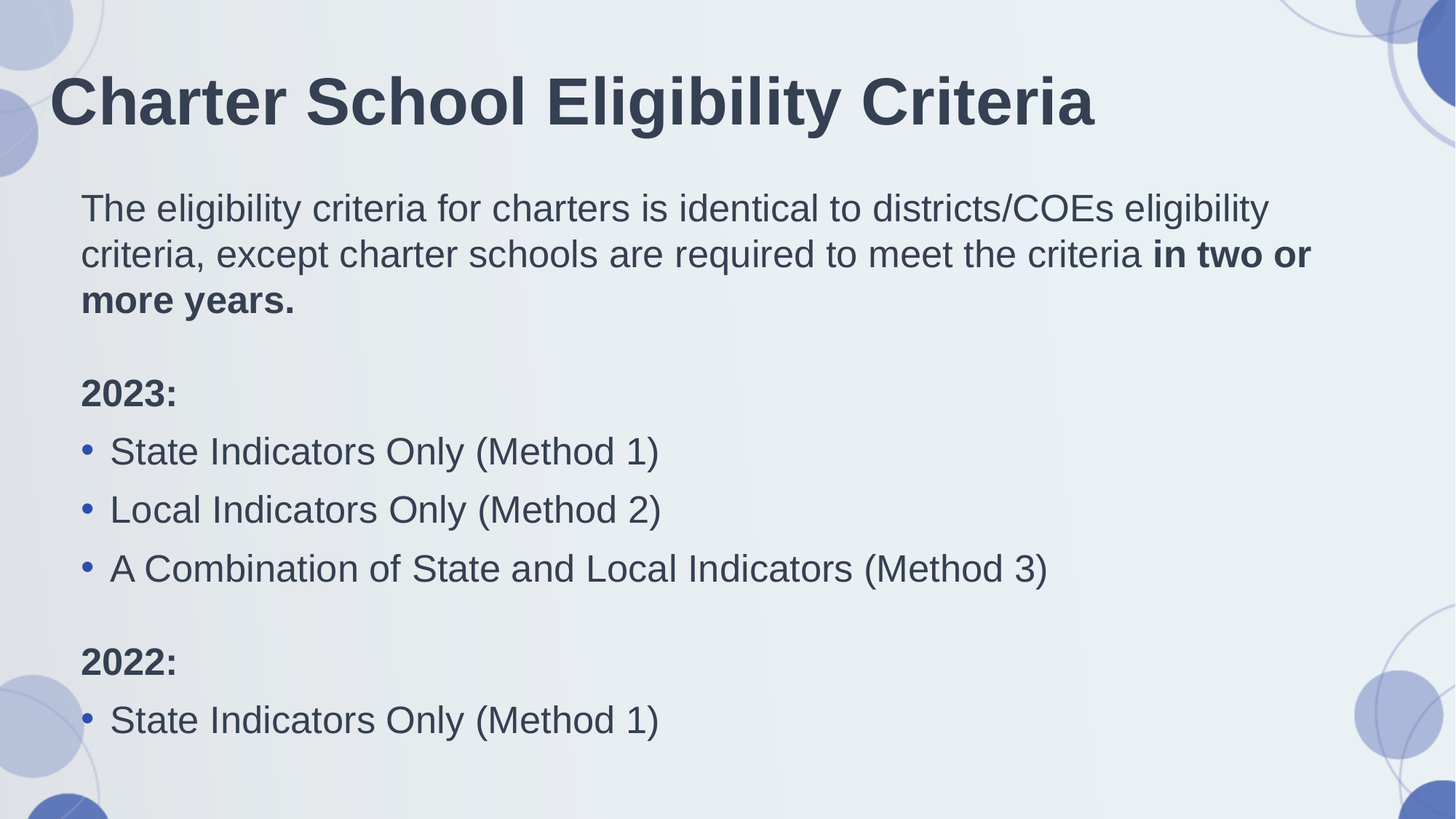

# Charter School Eligibility Criteria
The eligibility criteria for charters is identical to districts/COEs eligibility criteria, except charter schools are required to meet the criteria in two or more years.

2023:
State Indicators Only (Method 1)
Local Indicators Only (Method 2)
A Combination of State and Local Indicators (Method 3)

2022:
State Indicators Only (Method 1)